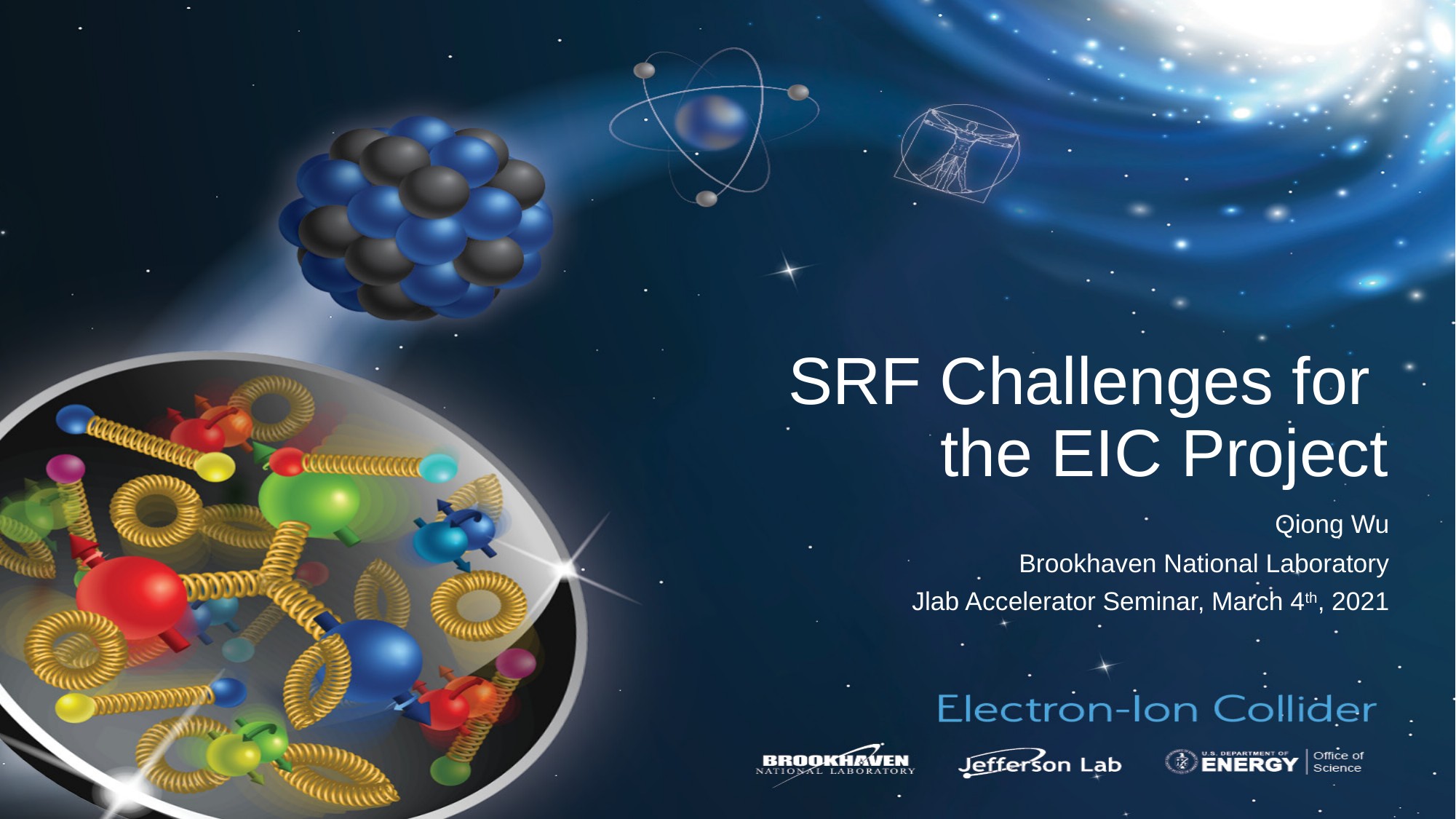

# SRF Challenges for the EIC Project
Qiong Wu
Brookhaven National Laboratory
Jlab Accelerator Seminar, March 4th, 2021